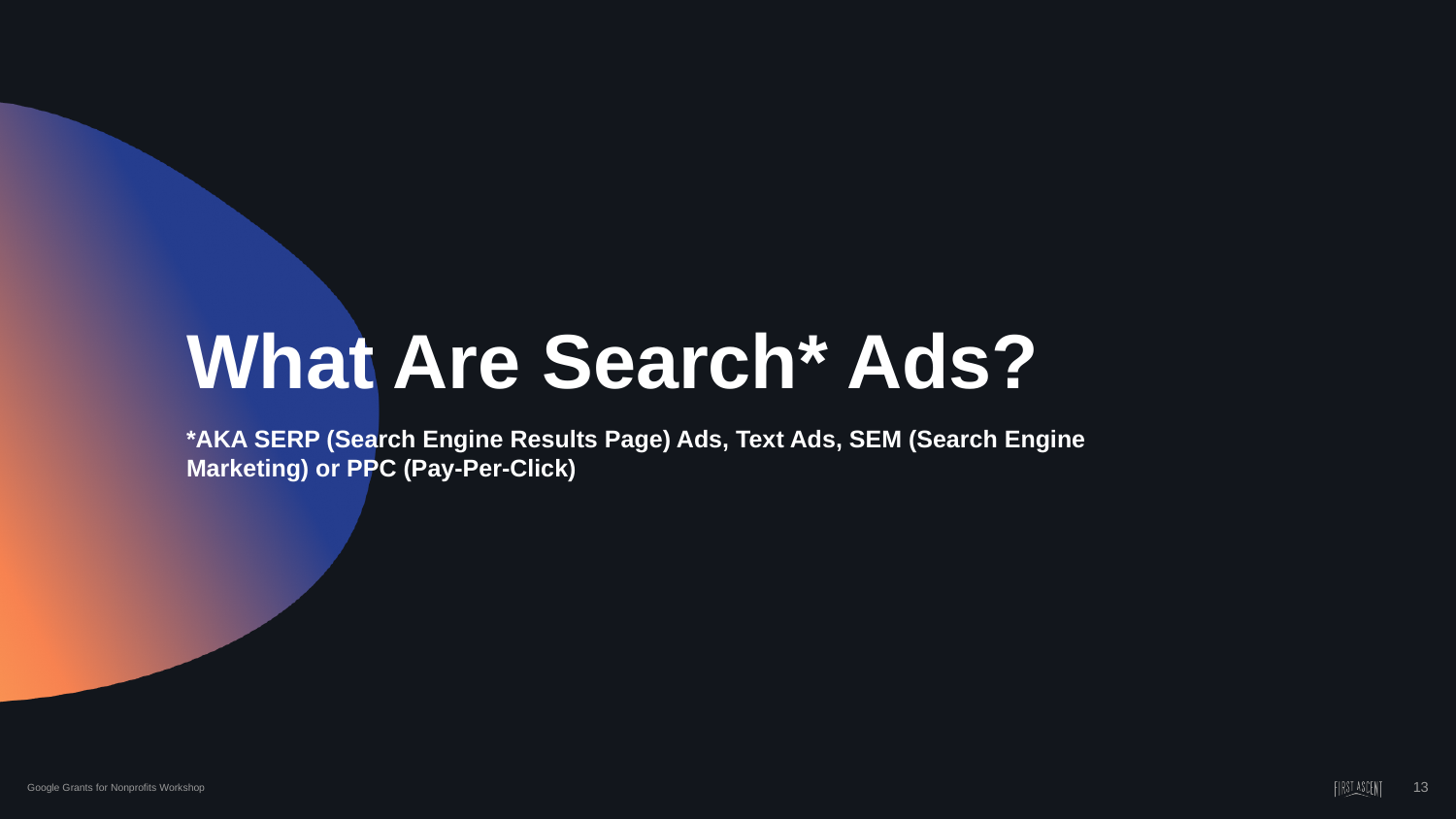

# What Are Search* Ads?
*AKA SERP (Search Engine Results Page) Ads, Text Ads, SEM (Search Engine Marketing) or PPC (Pay-Per-Click)
13